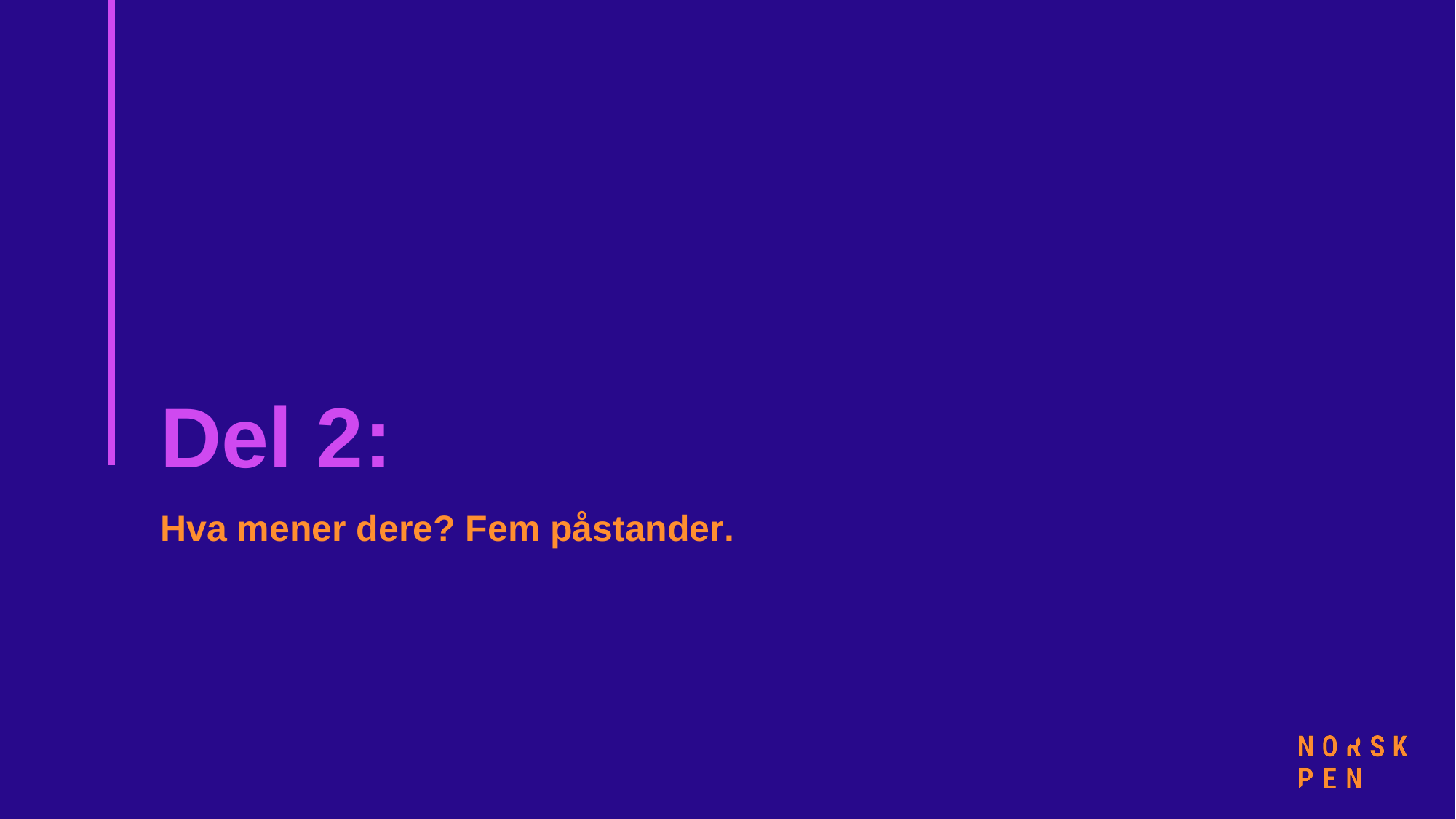

# Del 2:
Hva mener dere? Fem påstander.